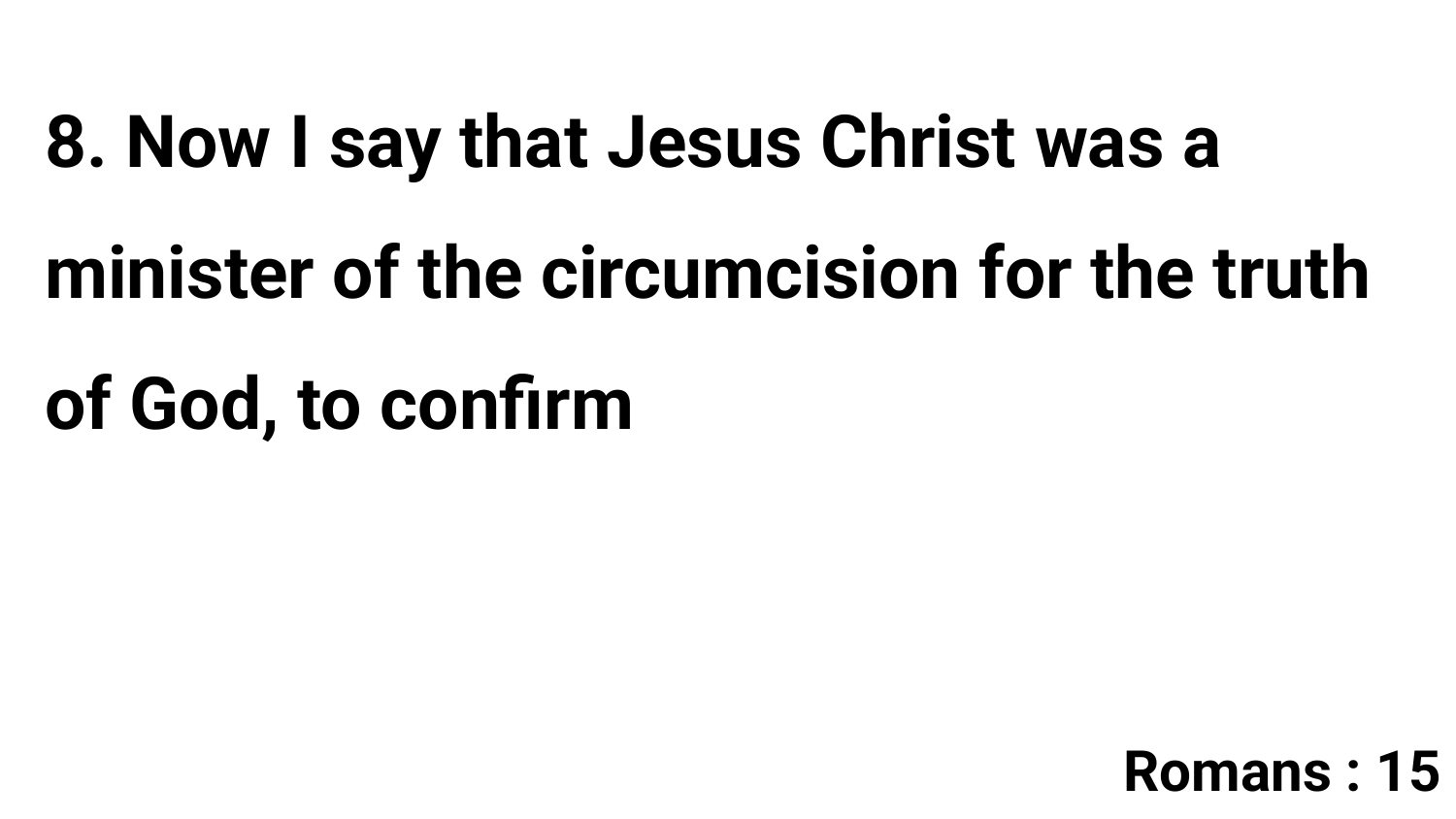

8. Now I say that Jesus Christ was a minister of the circumcision for the truth of God, to confirm
Romans : 15